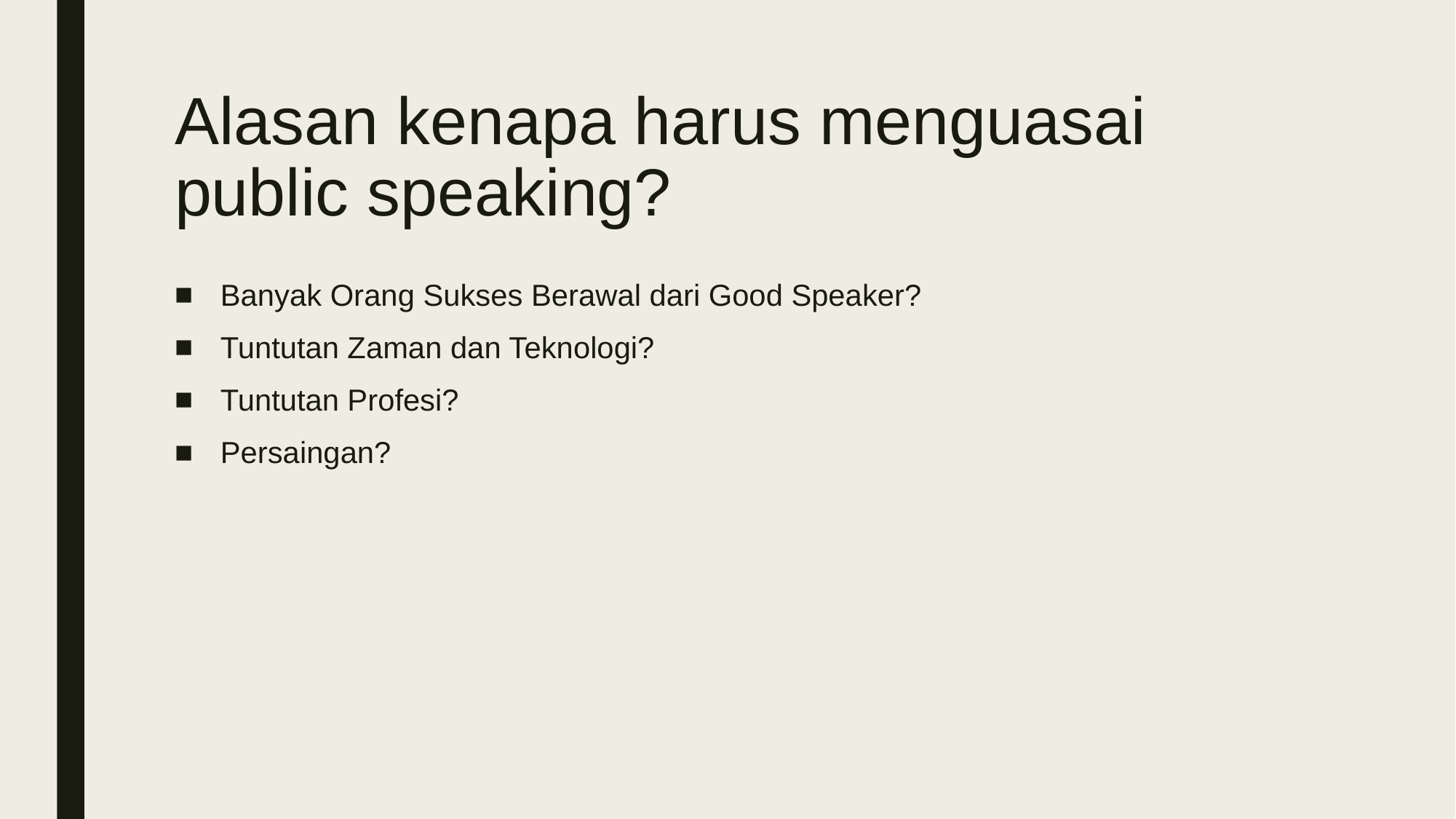

# Alasan kenapa harus menguasai public speaking?
Banyak Orang Sukses Berawal dari Good Speaker?
Tuntutan Zaman dan Teknologi?
Tuntutan Profesi?
Persaingan?